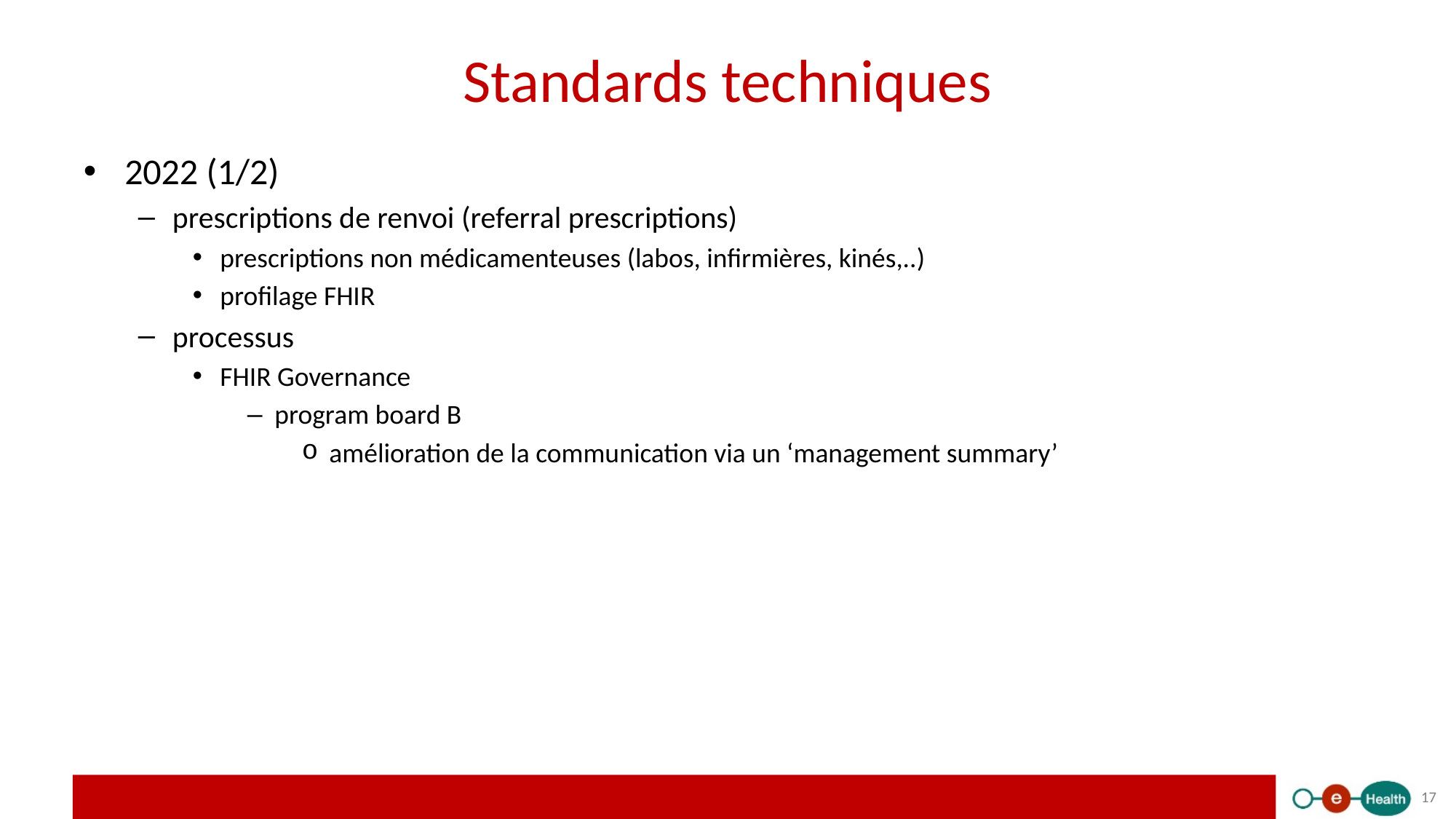

# Standards techniques
2022 (1/2)
prescriptions de renvoi (referral prescriptions)
prescriptions non médicamenteuses (labos, infirmières, kinés,..)
profilage FHIR
processus
FHIR Governance
program board B
amélioration de la communication via un ‘management summary’

17